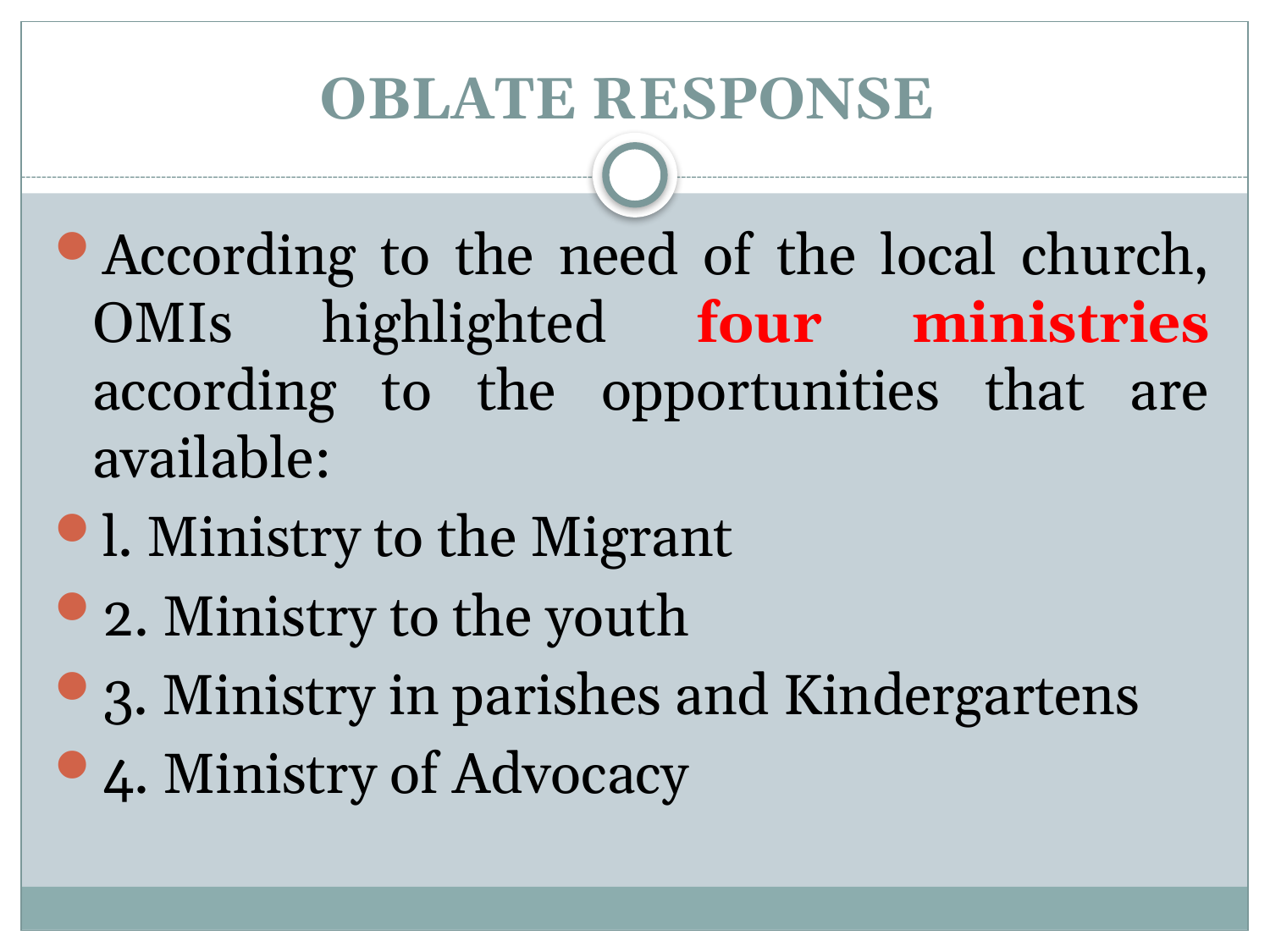

# OBLATE RESPONSE
According to the need of the local church, OMIs highlighted four ministries according to the opportunities that are available:
l. Ministry to the Migrant
2. Ministry to the youth
3. Ministry in parishes and Kindergartens
4. Ministry of Advocacy